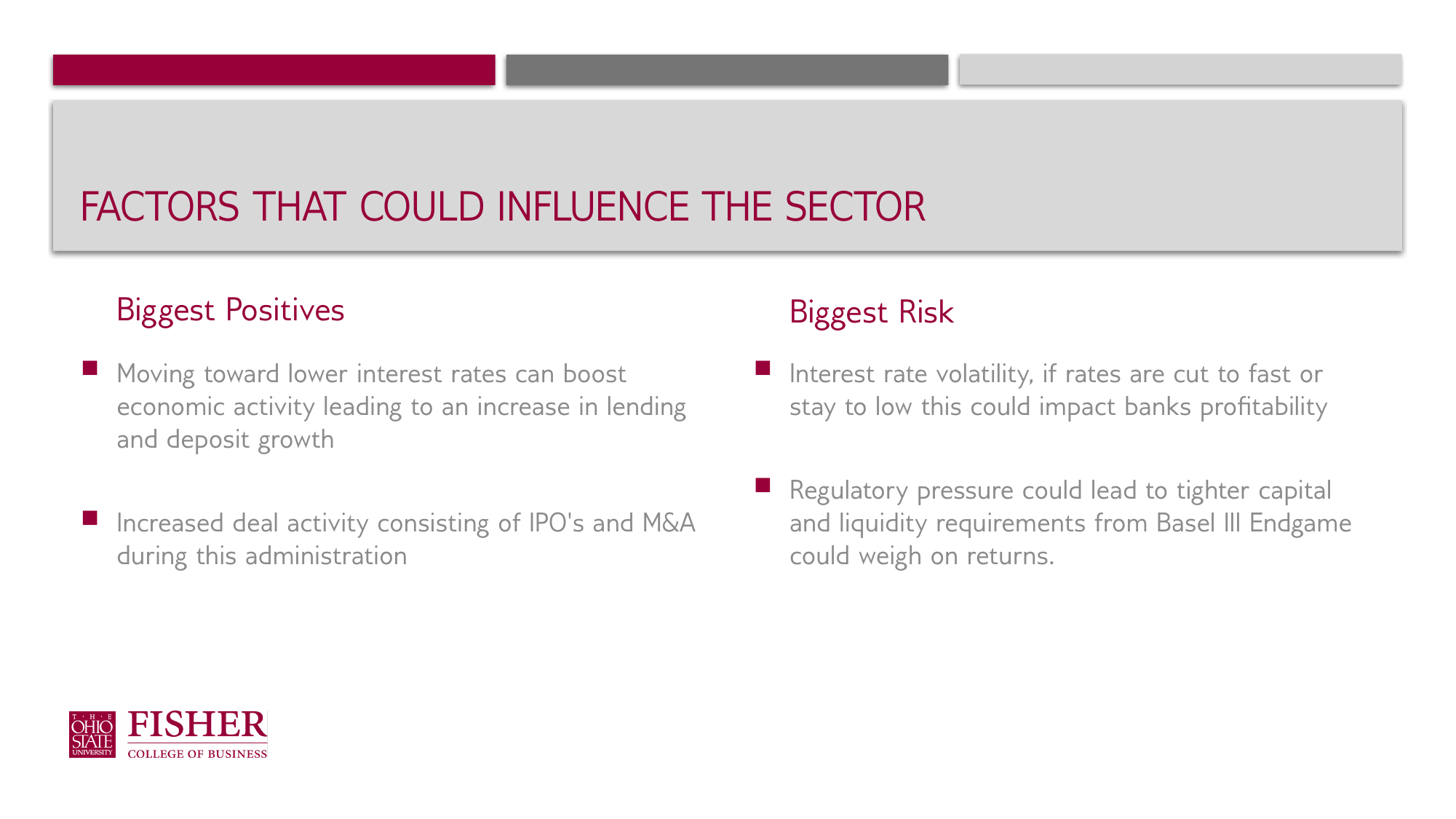

# Factors that could influence the Sector
Biggest Positives
Biggest Risk
Moving toward lower interest rates can boost economic activity leading to an increase in lending and deposit growth

Increased deal activity consisting of IPO's and M&A during this administration

Interest rate volatility, if rates are cut to fast or stay to low this could impact banks profitability

Regulatory pressure could lead to tighter capital and liquidity requirements from Basel III Endgame could weigh on returns.